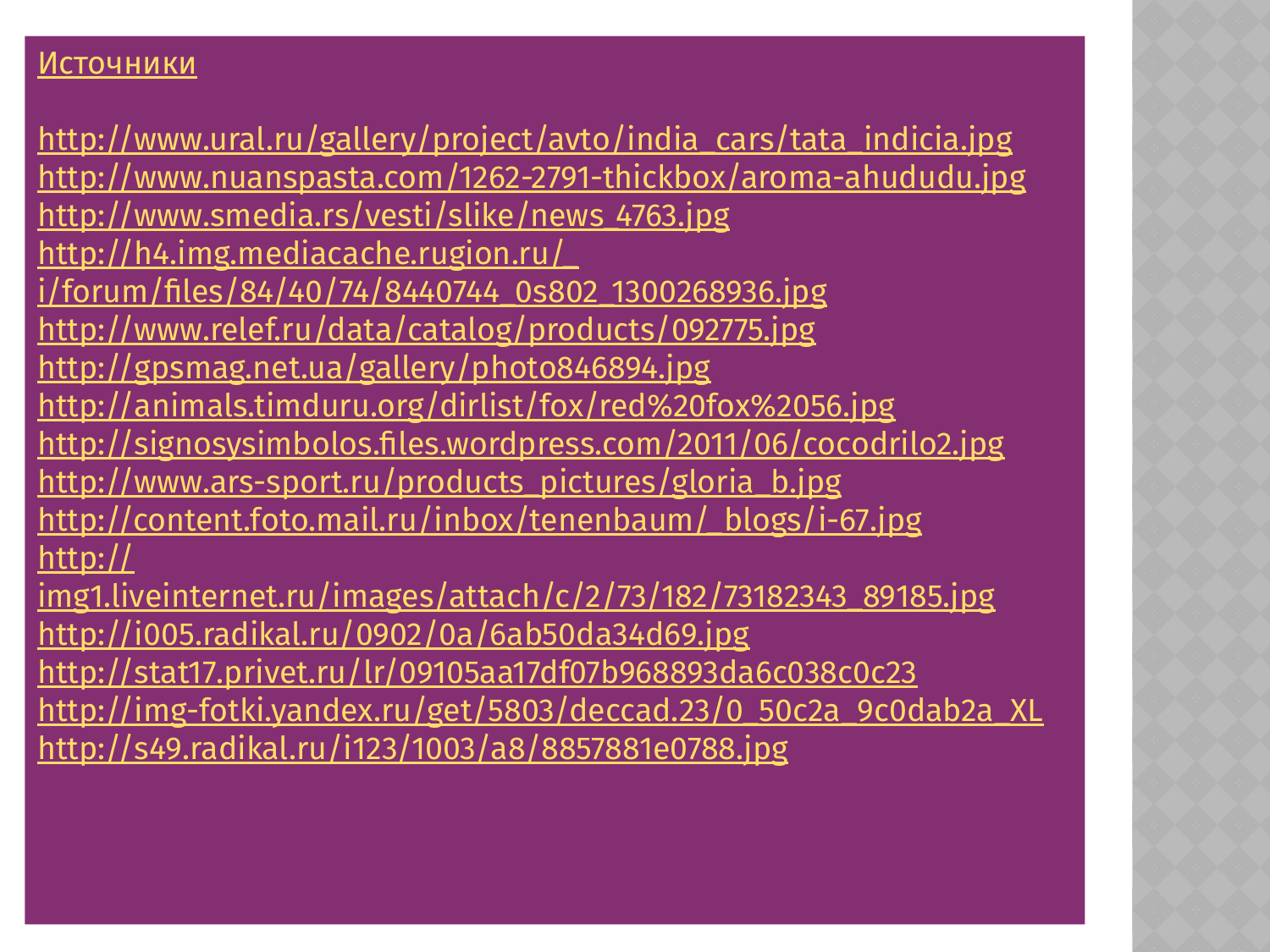

Источники

http://www.ural.ru/gallery/project/avto/india_cars/tata_indicia.jpg
http://www.nuanspasta.com/1262-2791-thickbox/aroma-ahududu.jpg
http://www.smedia.rs/vesti/slike/news_4763.jpg
http://h4.img.mediacache.rugion.ru/_i/forum/files/84/40/74/8440744_0s802_1300268936.jpg
http://www.relef.ru/data/catalog/products/092775.jpg
http://gpsmag.net.ua/gallery/photo846894.jpg
http://animals.timduru.org/dirlist/fox/red%20fox%2056.jpg
http://signosysimbolos.files.wordpress.com/2011/06/cocodrilo2.jpg
http://www.ars-sport.ru/products_pictures/gloria_b.jpg
http://content.foto.mail.ru/inbox/tenenbaum/_blogs/i-67.jpg
http://img1.liveinternet.ru/images/attach/c/2/73/182/73182343_89185.jpg
http://i005.radikal.ru/0902/0a/6ab50da34d69.jpg
http://stat17.privet.ru/lr/09105aa17df07b968893da6c038c0c23
http://img-fotki.yandex.ru/get/5803/deccad.23/0_50c2a_9c0dab2a_XL
http://s49.radikal.ru/i123/1003/a8/8857881e0788.jpg